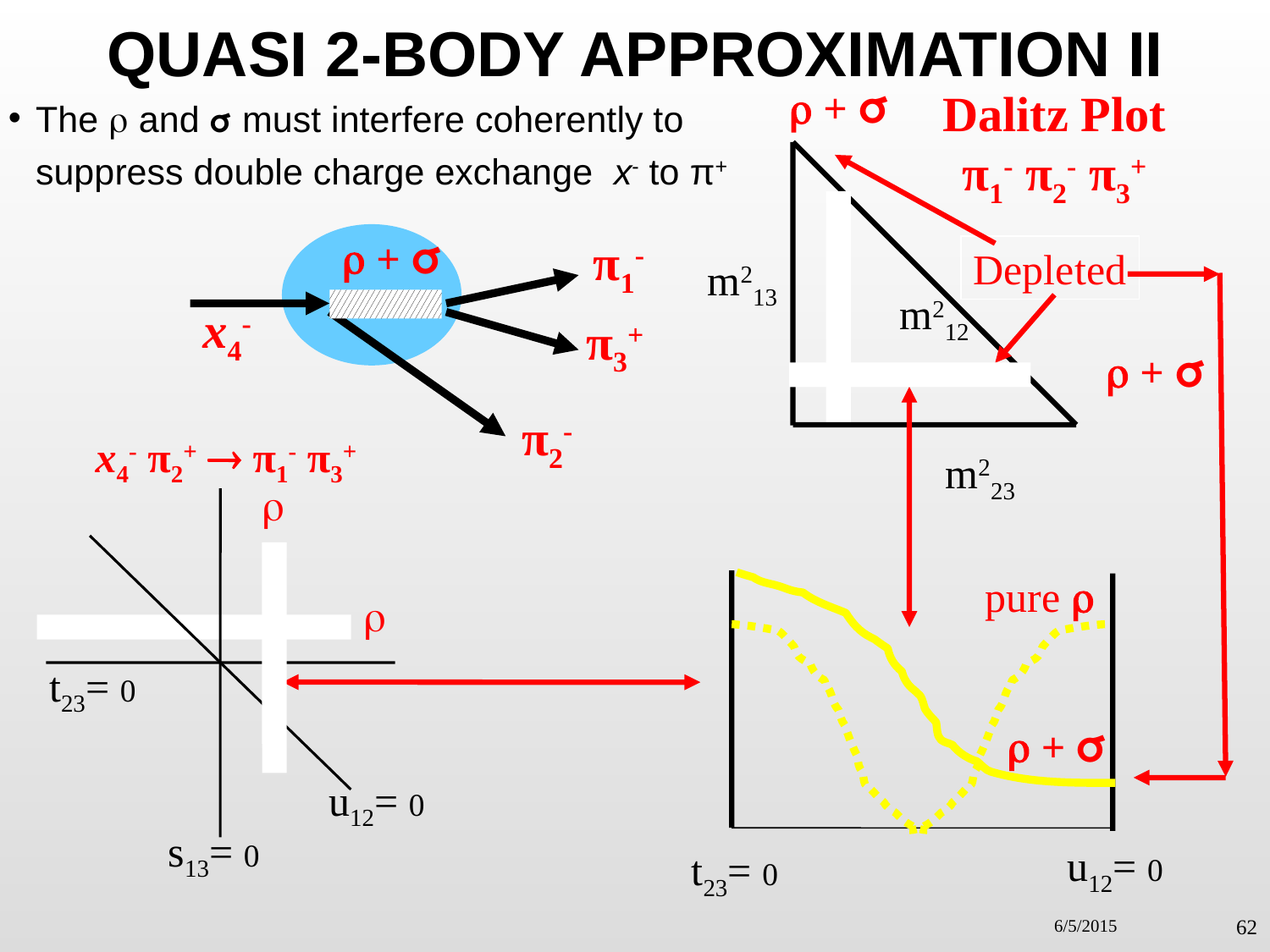

# Quasi 2-body Approximation II
ρ + σ
Dalitz Plot
π1- π2- π3+
The ρ and σ must interfere coherently to suppress double charge exchange  x- to π+

ρ + σ
π1-

x4-

π3+

π2-
Depleted
m213

m212

ρ + σ

x4- π2+ → π1- π3+
m223
ρ

pure ρ

ρ

t23= 0

ρ + σ
u12= 0

s13= 0

u12= 0
t23= 0
6/5/2015
62